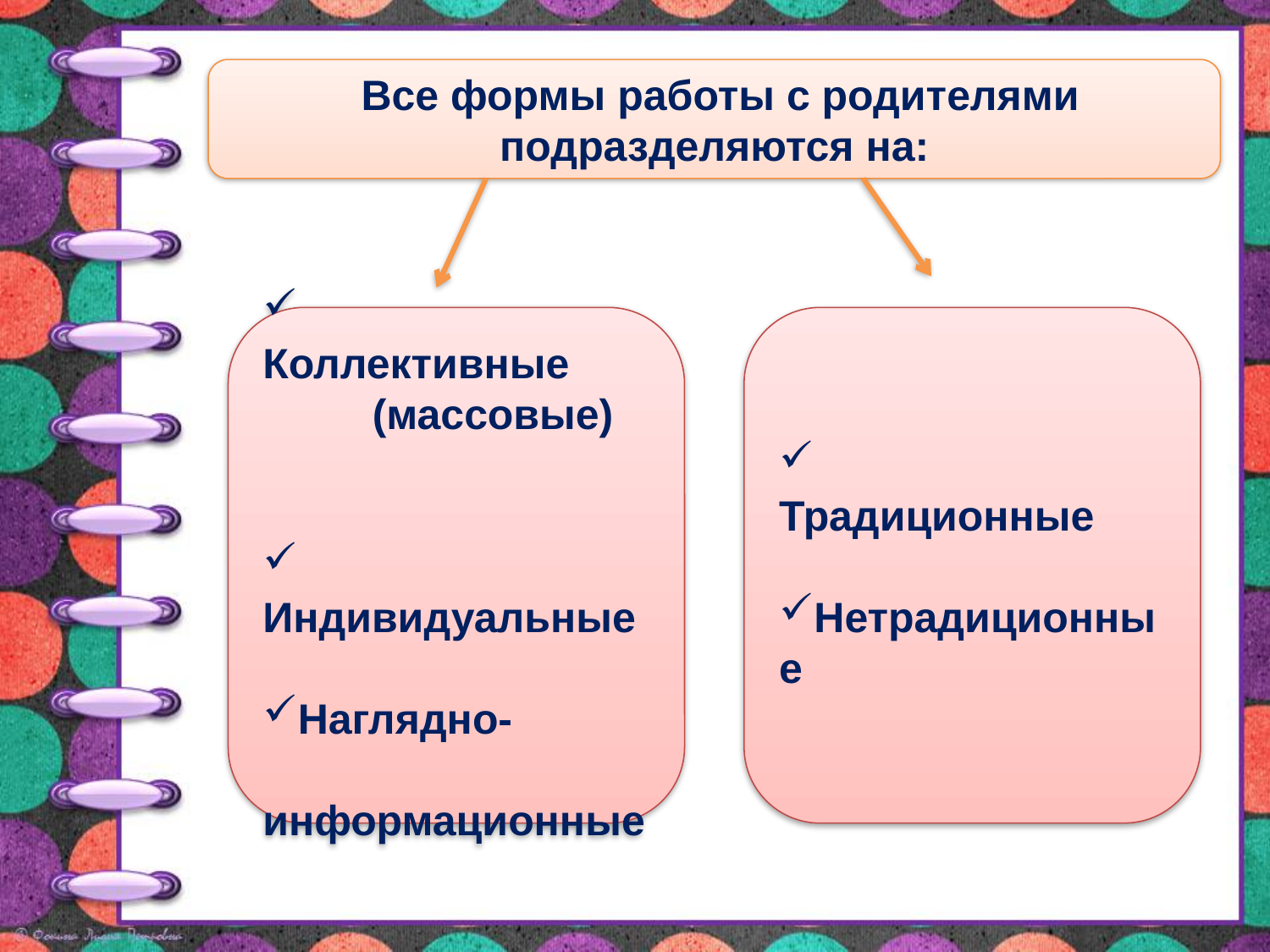

Все формы работы с родителями подразделяются на:
    Коллективные
         (массовые)

 Индивидуальные

Наглядно-
    информационные
     Традиционные

Нетрадиционные